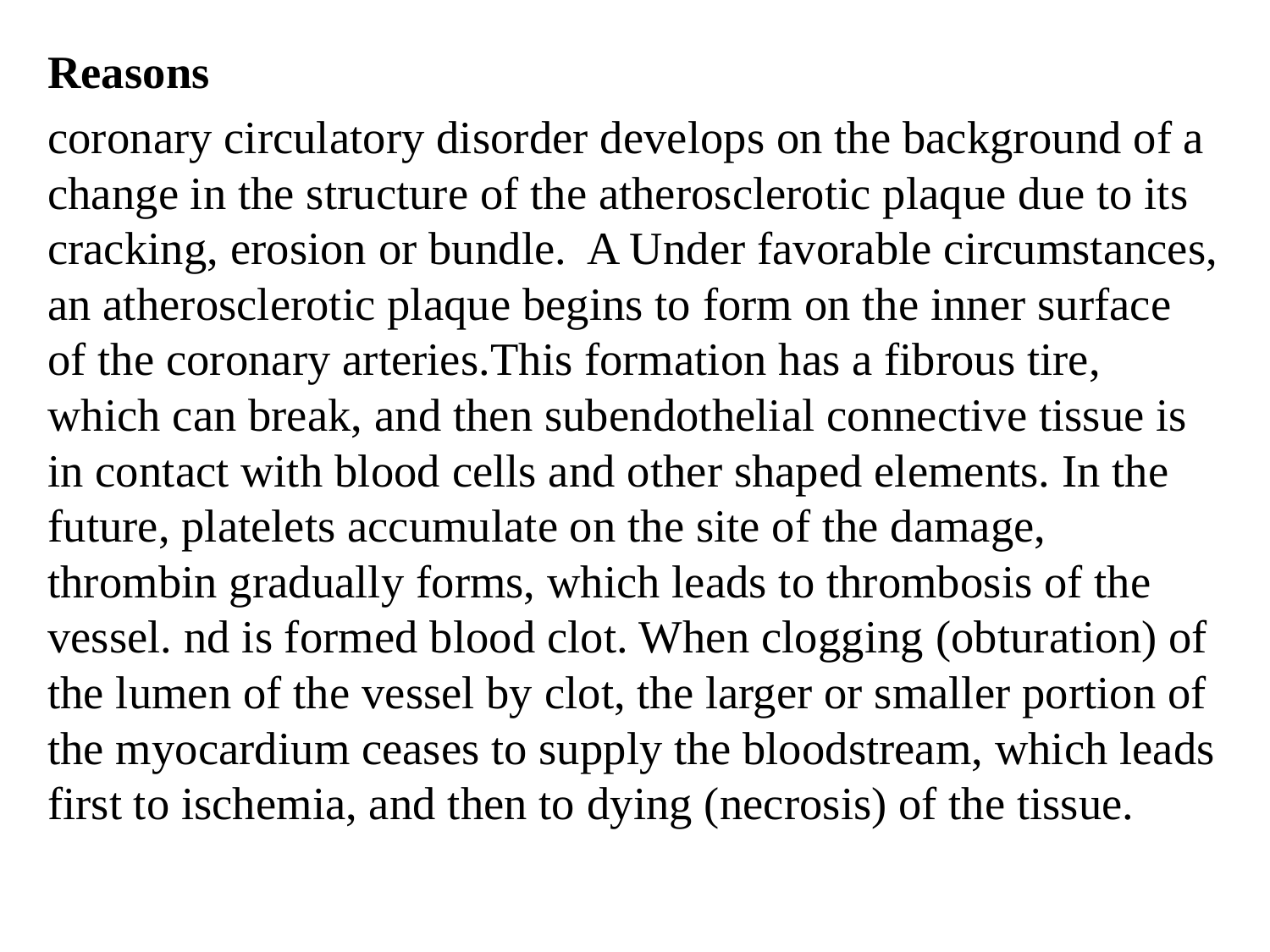

Reasons
coronary circulatory disorder develops on the background of a change in the structure of the atherosclerotic plaque due to its cracking, erosion or bundle.  A Under favorable circumstances, an atherosclerotic plaque begins to form on the inner surface of the coronary arteries.This formation has a fibrous tire, which can break, and then subendothelial connective tissue is in contact with blood cells and other shaped elements. In the future, platelets accumulate on the site of the damage, thrombin gradually forms, which leads to thrombosis of the vessel. nd is formed blood clot. When clogging (obturation) of the lumen of the vessel by clot, the larger or smaller portion of the myocardium ceases to supply the bloodstream, which leads first to ischemia, and then to dying (necrosis) of the tissue.